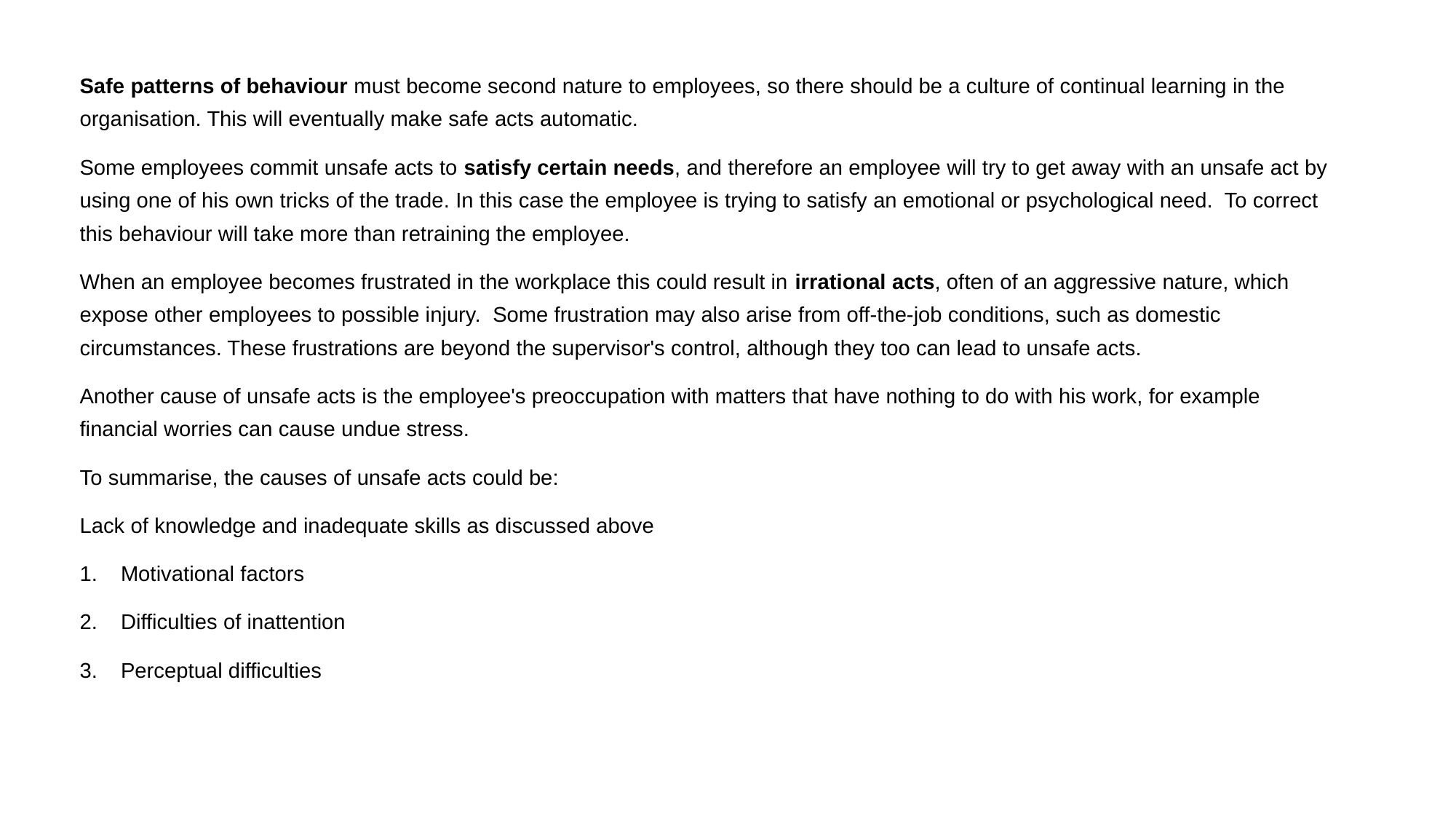

Safe patterns of behaviour must become second nature to employees, so there should be a culture of continual learning in the organisation. This will eventually make safe acts automatic.
Some employees commit unsafe acts to satisfy certain needs, and therefore an employee will try to get away with an unsafe act by using one of his own tricks of the trade. In this case the employee is trying to satisfy an emotional or psychological need.  To correct this behaviour will take more than retraining the employee.
When an employee becomes frustrated in the workplace this could result in irrational acts, often of an aggressive nature, which expose other employees to possible injury.  Some frustration may also arise from off-the-job conditions, such as domestic circumstances. These frustrations are beyond the supervisor's control, although they too can lead to unsafe acts.
Another cause of unsafe acts is the employee's preoccupation with matters that have nothing to do with his work, for example financial worries can cause undue stress.
To summarise, the causes of unsafe acts could be:
Lack of knowledge and inadequate skills as discussed above
Motivational factors
Difficulties of inattention
Perceptual difficulties